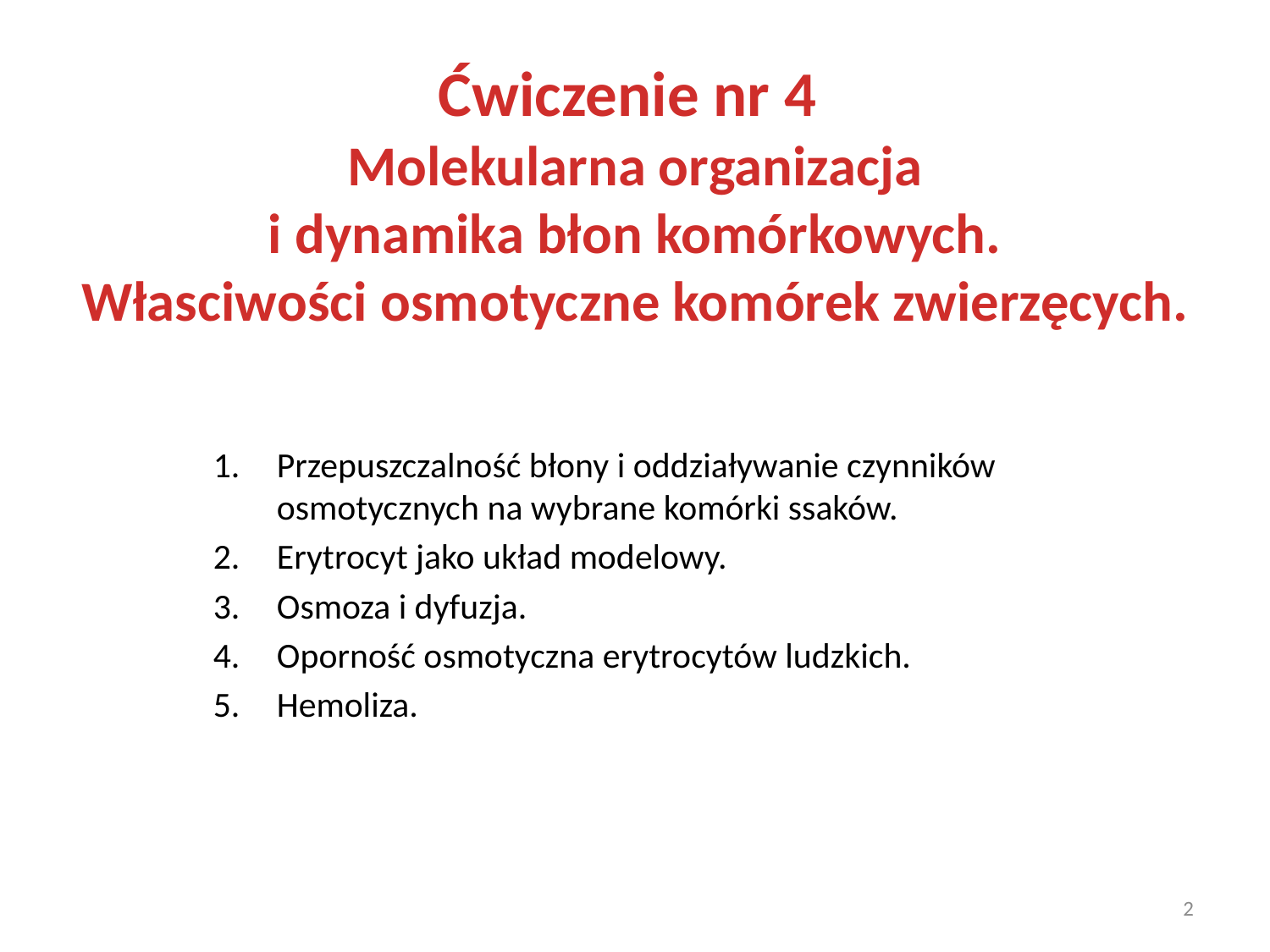

Ćwiczenie nr 4
Molekularna organizacja
 i dynamika błon komórkowych.
Własciwości osmotyczne komórek zwierzęcych.
Przepuszczalność błony i oddziaływanie czynników osmotycznych na wybrane komórki ssaków.
Erytrocyt jako układ modelowy.
Osmoza i dyfuzja.
Oporność osmotyczna erytrocytów ludzkich.
Hemoliza.

2